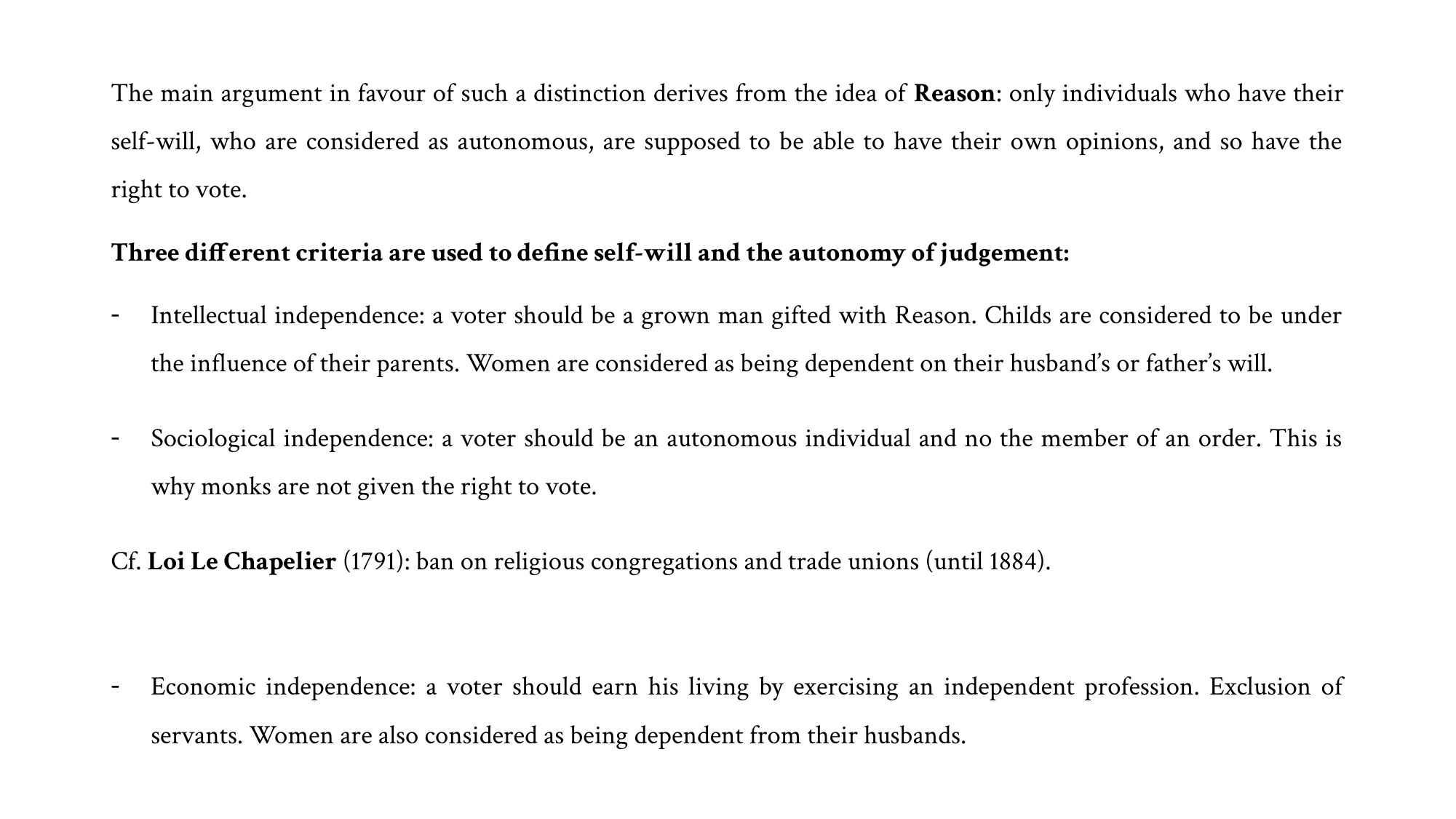

The main argument in favour of such a distinction derives from the idea of Reason: only individuals who have their self-will, who are considered as autonomous, are supposed to be able to have their own opinions, and so have the right to vote.
Three different criteria are used to define self-will and the autonomy of judgement:
Intellectual independence: a voter should be a grown man gifted with Reason. Childs are considered to be under the influence of their parents. Women are considered as being dependent on their husband’s or father’s will.
Sociological independence: a voter should be an autonomous individual and no the member of an order. This is why monks are not given the right to vote.
Cf. Loi Le Chapelier (1791): ban on religious congregations and trade unions (until 1884).

Economic independence: a voter should earn his living by exercising an independent profession. Exclusion of servants. Women are also considered as being dependent from their husbands.